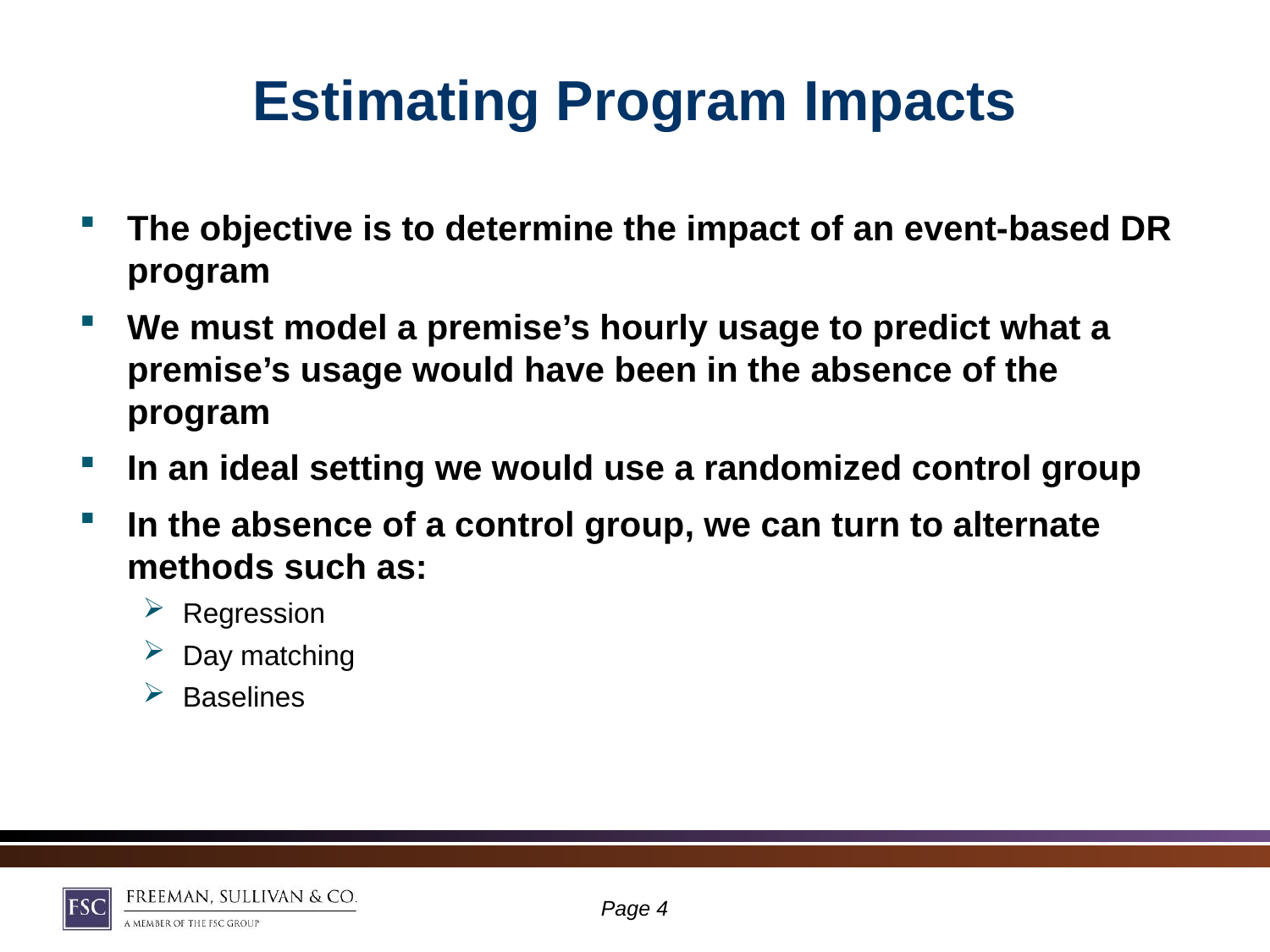

# Estimating Program Impacts
The objective is to determine the impact of an event-based DR program
We must model a premise’s hourly usage to predict what a premise’s usage would have been in the absence of the program
In an ideal setting we would use a randomized control group
In the absence of a control group, we can turn to alternate methods such as:
Regression
Day matching
Baselines
Page 4